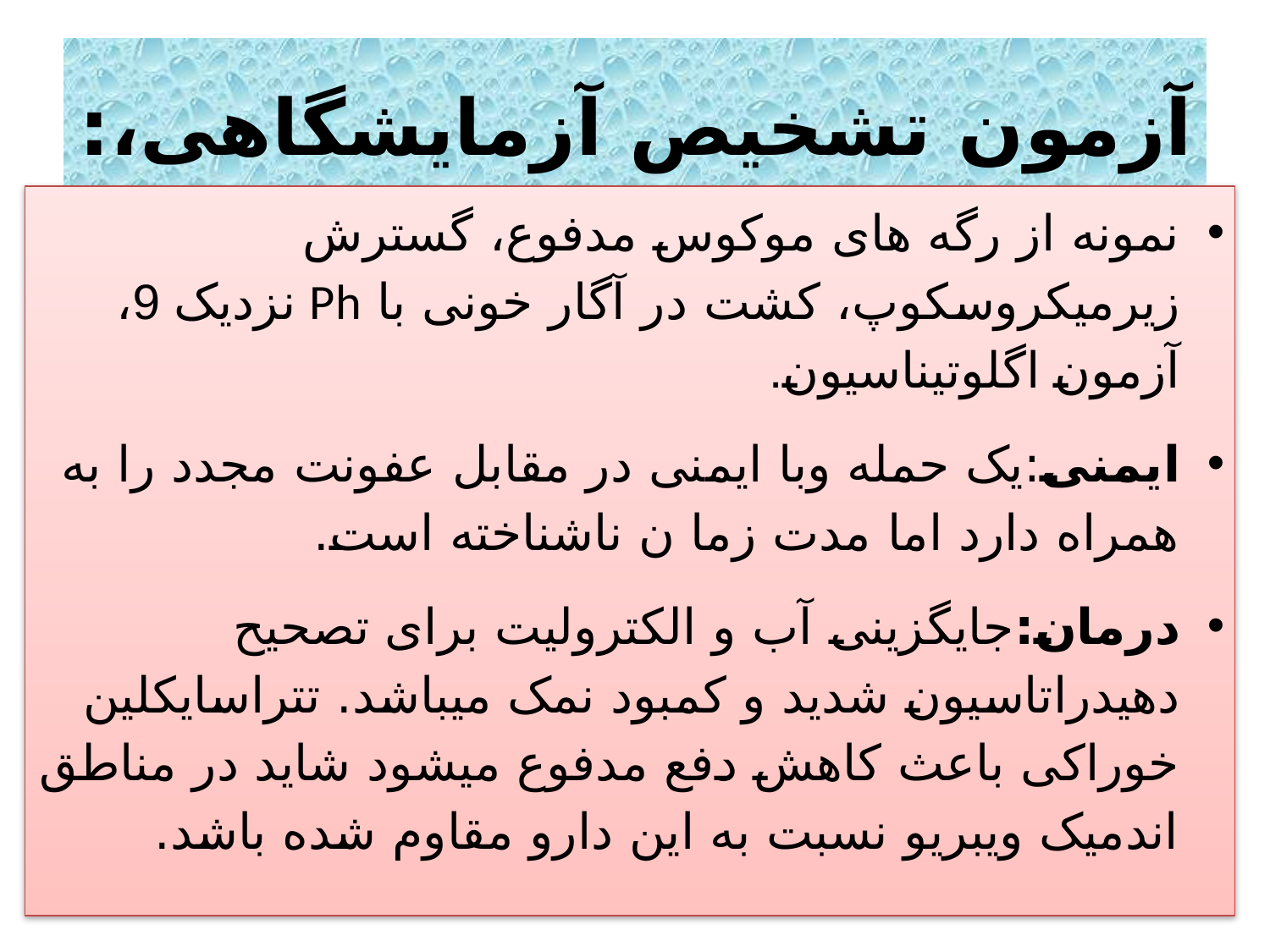

# آزمون تشخیص آزمایشگاهی،:
نمونه از رگه های موکوس مدفوع، گسترش زیرمیکروسکوپ، کشت در آگار خونی با Ph نزدیک 9، آزمون اگلوتیناسیون.
ایمنی:یک حمله وبا ایمنی در مقابل عفونت مجدد را به همراه دارد اما مدت زما ن ناشناخته است.
درمان:جایگزینی آب و الکترولیت برای تصحیح دهیدراتاسیون شدید و کمبود نمک میباشد. تتراسایکلین خوراکی باعث کاهش دفع مدفوع میشود شاید در مناطق اندمیک ویبریو نسبت به این دارو مقاوم شده باشد.